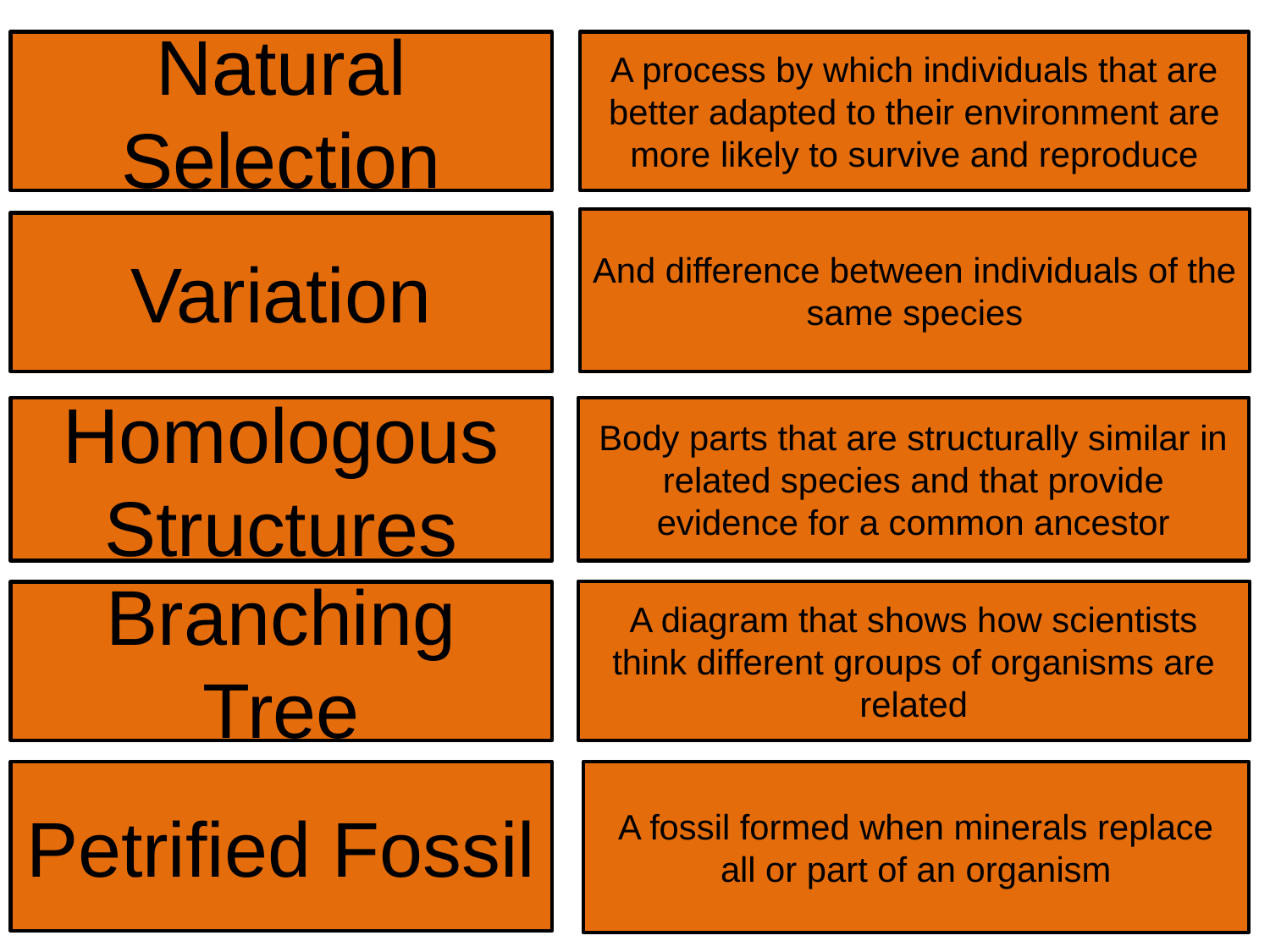

Natural Selection
A process by which individuals that are better adapted to their environment are more likely to survive and reproduce
And difference between individuals of the same species
Variation
Homologous Structures
Body parts that are structurally similar in related species and that provide evidence for a common ancestor
A diagram that shows how scientists think different groups of organisms are related
Branching Tree
Petrified Fossil
A fossil formed when minerals replace all or part of an organism